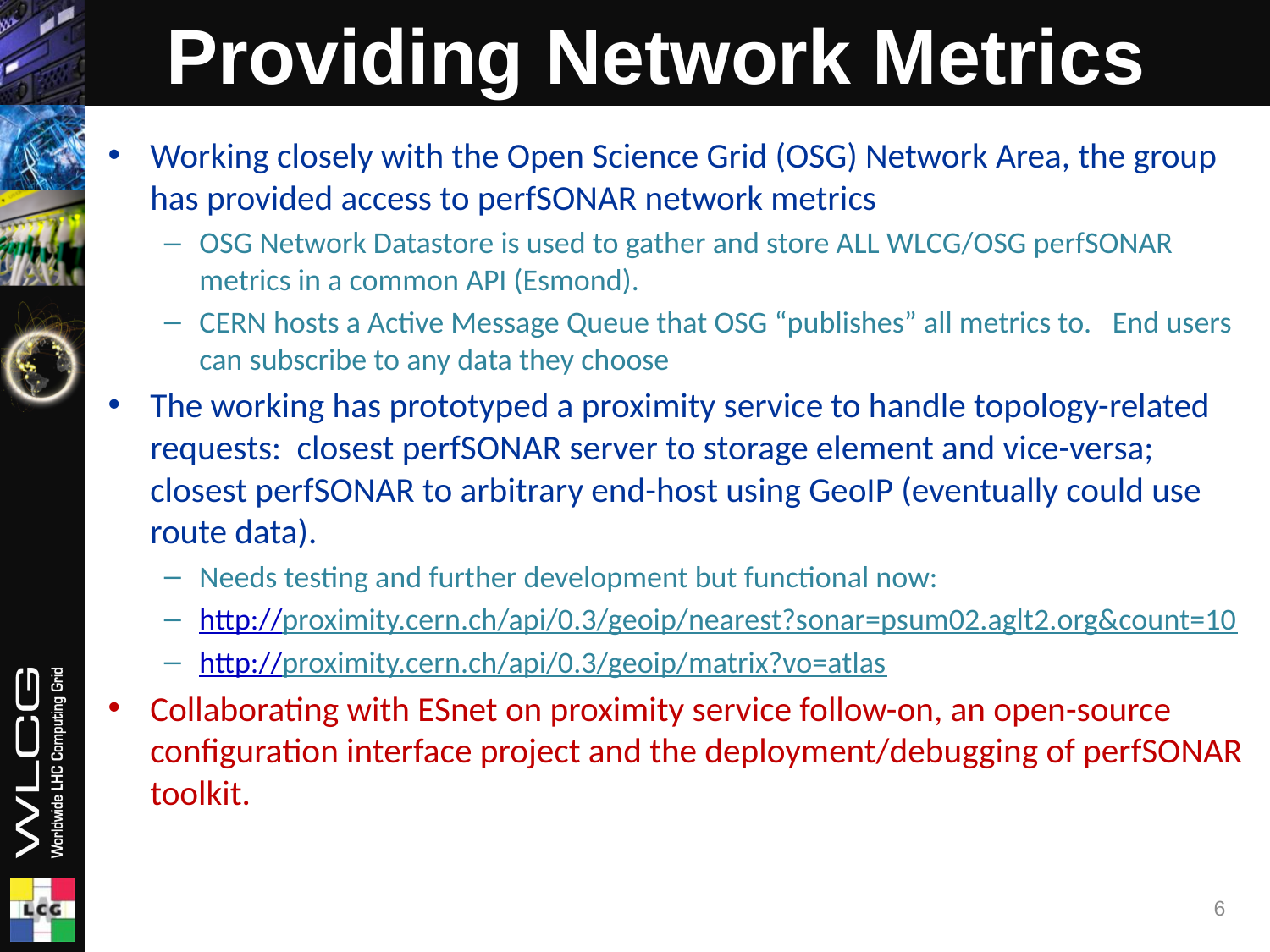

# Providing Network Metrics
Working closely with the Open Science Grid (OSG) Network Area, the group has provided access to perfSONAR network metrics
OSG Network Datastore is used to gather and store ALL WLCG/OSG perfSONAR metrics in a common API (Esmond).
CERN hosts a Active Message Queue that OSG “publishes” all metrics to.   End users can subscribe to any data they choose
The working has prototyped a proximity service to handle topology-related requests:  closest perfSONAR server to storage element and vice-versa; closest perfSONAR to arbitrary end-host using GeoIP (eventually could use route data).
Needs testing and further development but functional now:
http://proximity.cern.ch/api/0.3/geoip/nearest?sonar=psum02.aglt2.org&count=10
http://proximity.cern.ch/api/0.3/geoip/matrix?vo=atlas
Collaborating with ESnet on proximity service follow-on, an open-source configuration interface project and the deployment/debugging of perfSONAR toolkit.

6